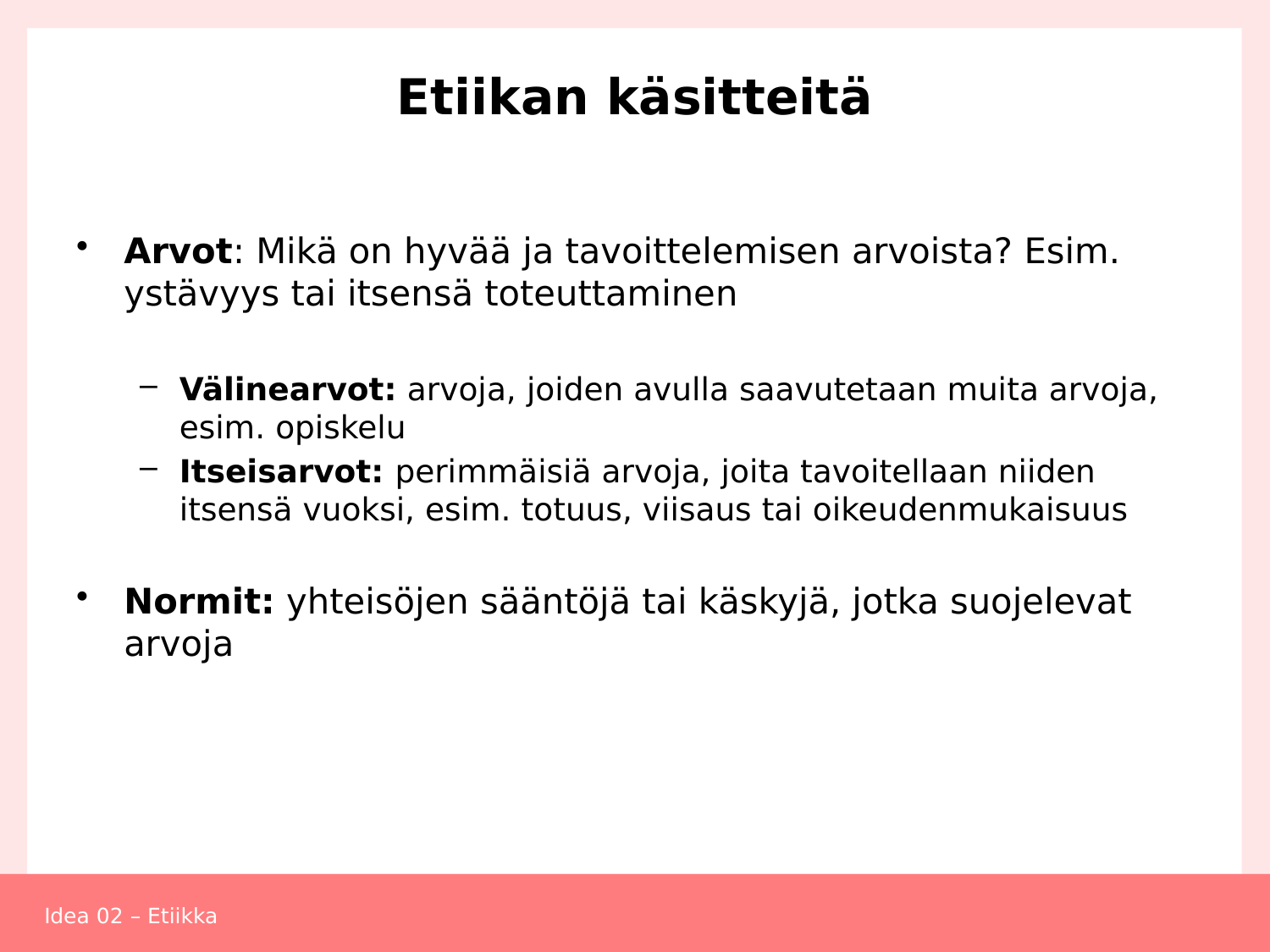

# Etiikan käsitteitä
Arvot: Mikä on hyvää ja tavoittelemisen arvoista? Esim. ystävyys tai itsensä toteuttaminen

Välinearvot: arvoja, joiden avulla saavutetaan muita arvoja, esim. opiskelu
Itseisarvot: perimmäisiä arvoja, joita tavoitellaan niiden itsensä vuoksi, esim. totuus, viisaus tai oikeudenmukaisuus

Normit: yhteisöjen sääntöjä tai käskyjä, jotka suojelevat arvoja